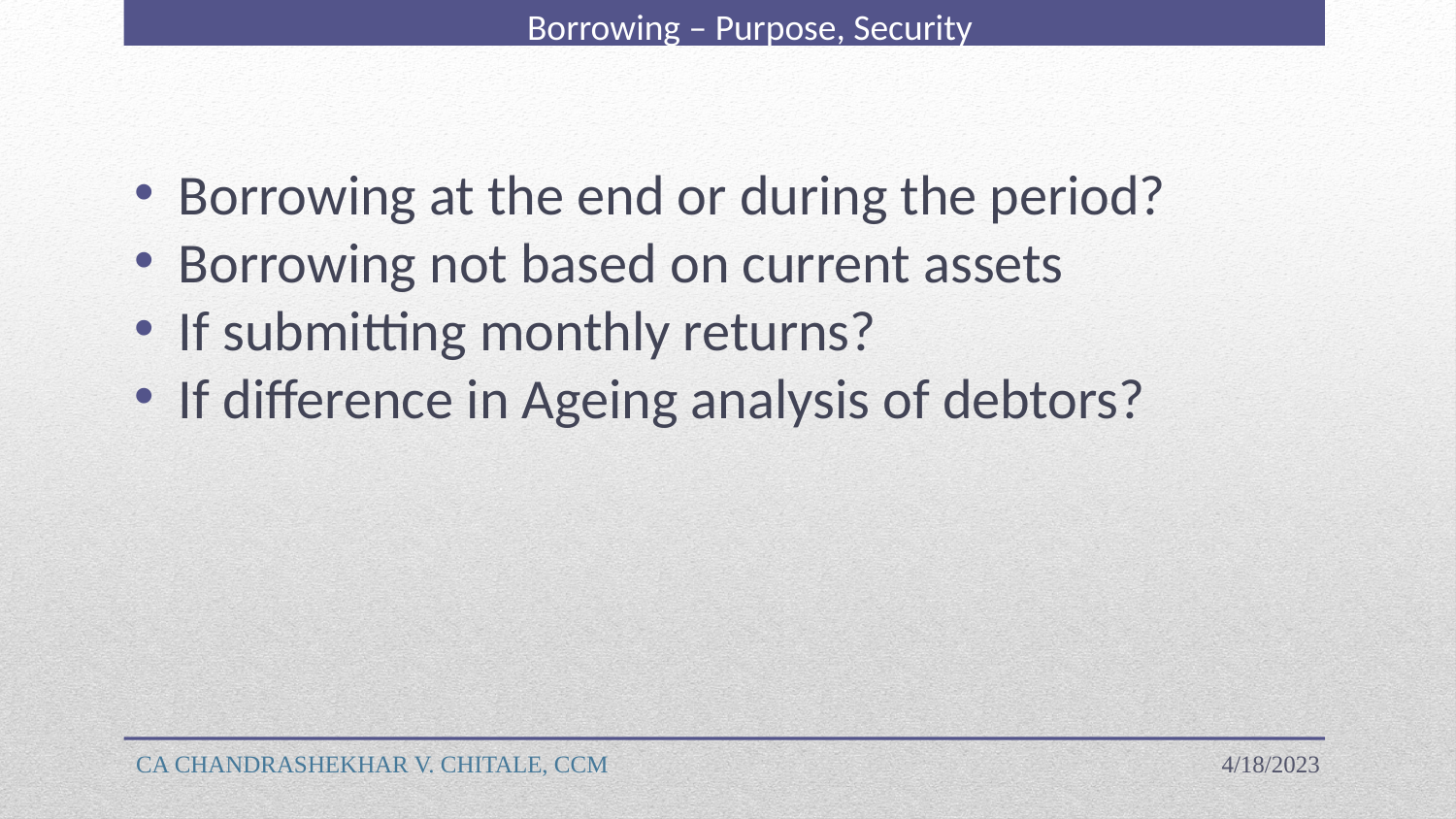

Borrowing – Purpose, Security

Borrowing at the end or during the period?
Borrowing not based on current assets
If submitting monthly returns?
If difference in Ageing analysis of debtors?

CA CHANDRASHEKHAR V. CHITALE, CCM
4/18/2023